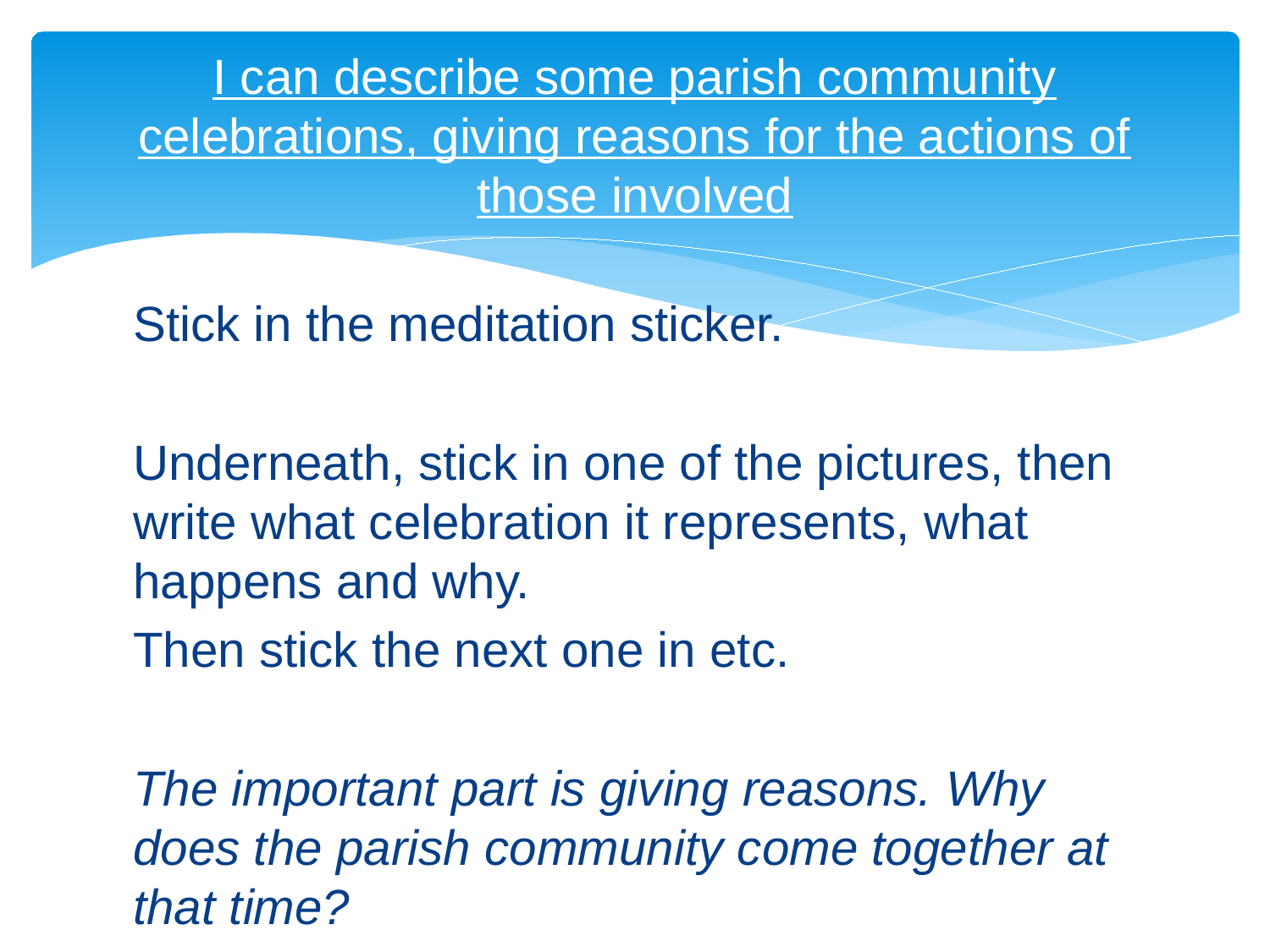

# I can describe some parish community celebrations, giving reasons for the actions of those involved
Stick in the meditation sticker.

Underneath, stick in one of the pictures, then write what celebration it represents, what happens and why.
Then stick the next one in etc.

The important part is giving reasons. Why does the parish community come together at that time?